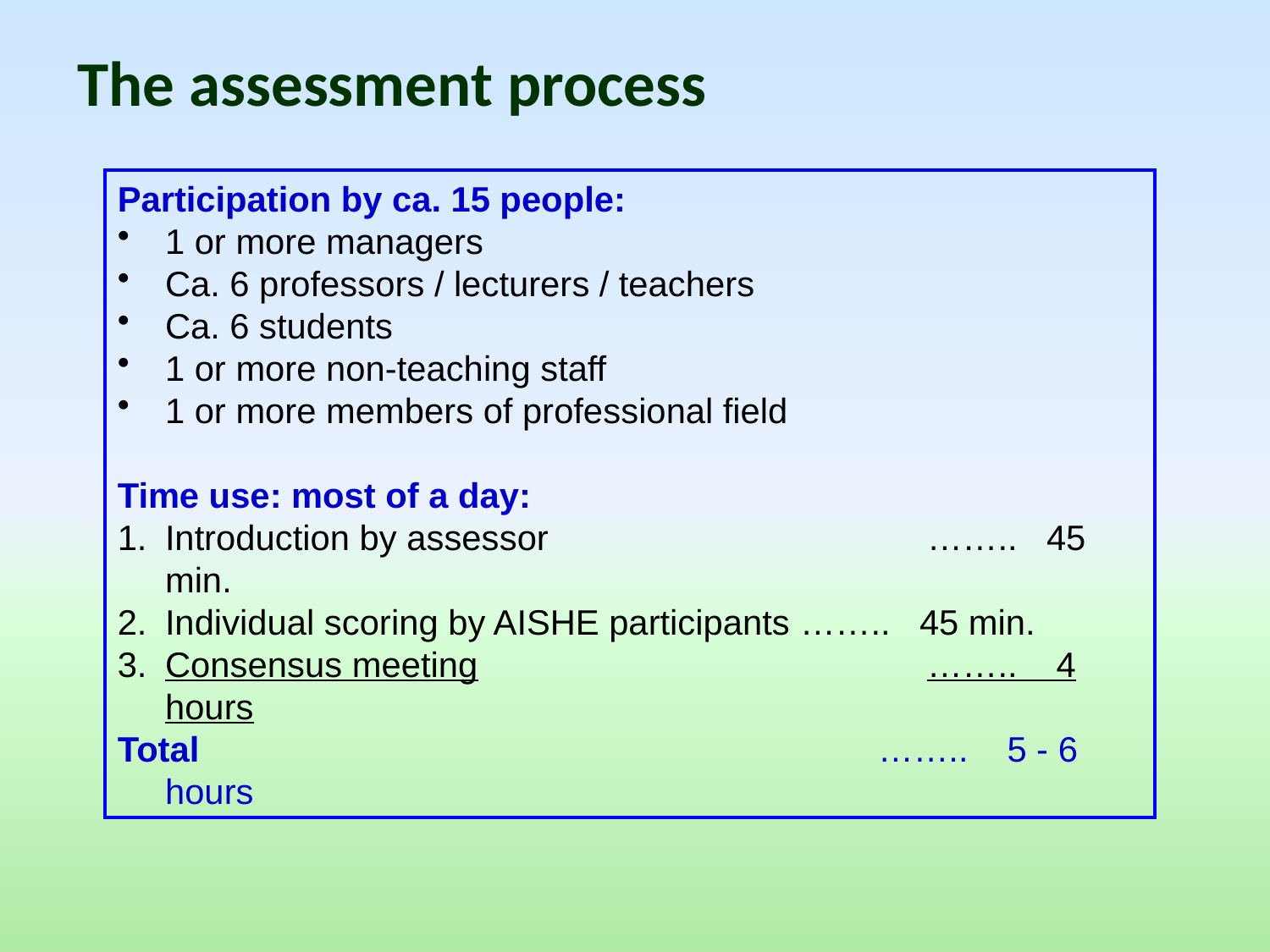

The assessment process
Participation by ca. 15 people:
1 or more managers
Ca. 6 professors / lecturers / teachers
Ca. 6 students
1 or more non-teaching staff
1 or more members of professional field

Time use: most of a day:
Introduction by assessor			……..   45 min.
Individual scoring by AISHE participants	……..   45 min.
Consensus meeting				……..    4 hours
Total					        ……..    5 - 6 hours